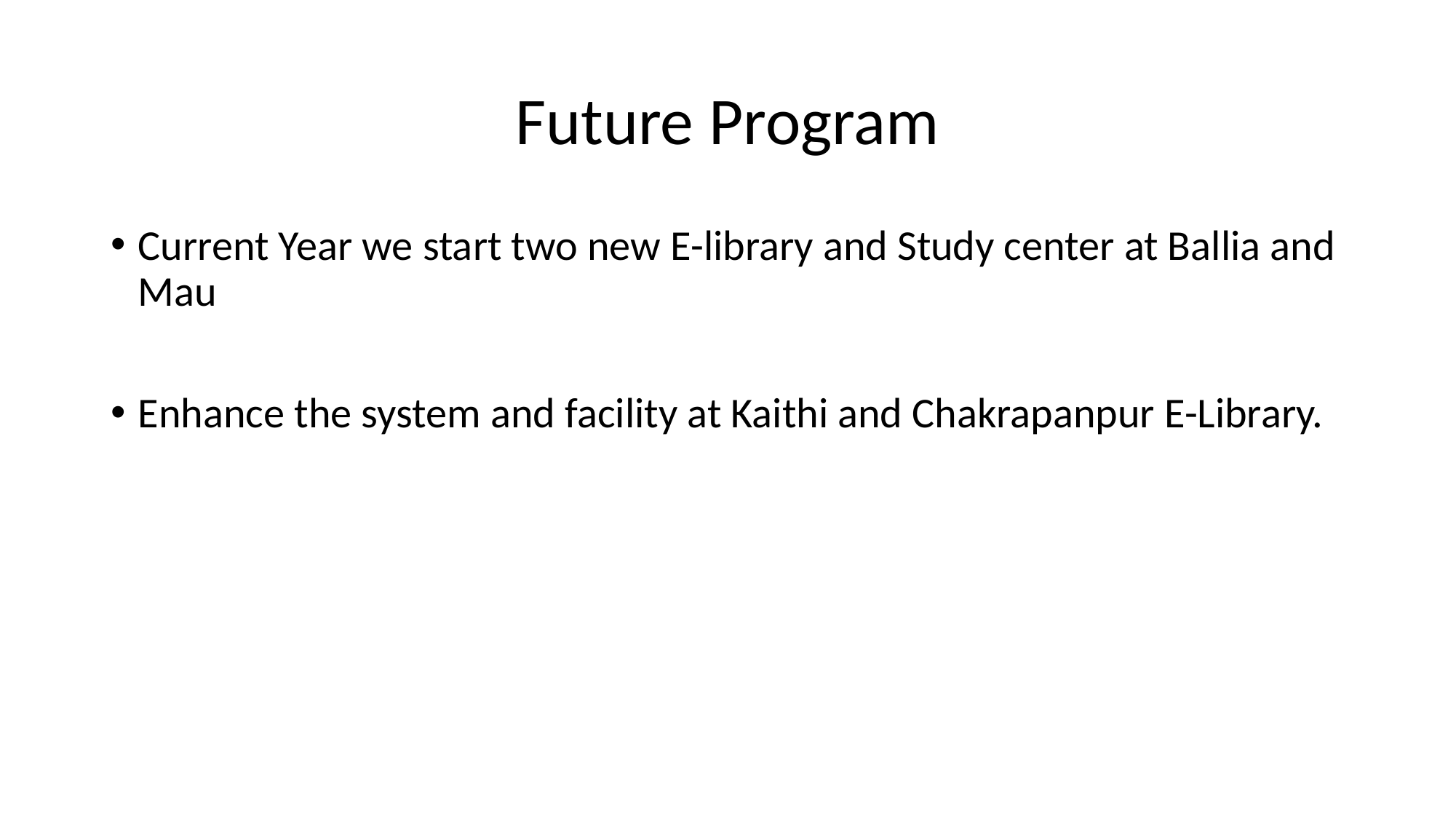

# Future Program
Current Year we start two new E-library and Study center at Ballia and Mau

Enhance the system and facility at Kaithi and Chakrapanpur E-Library.